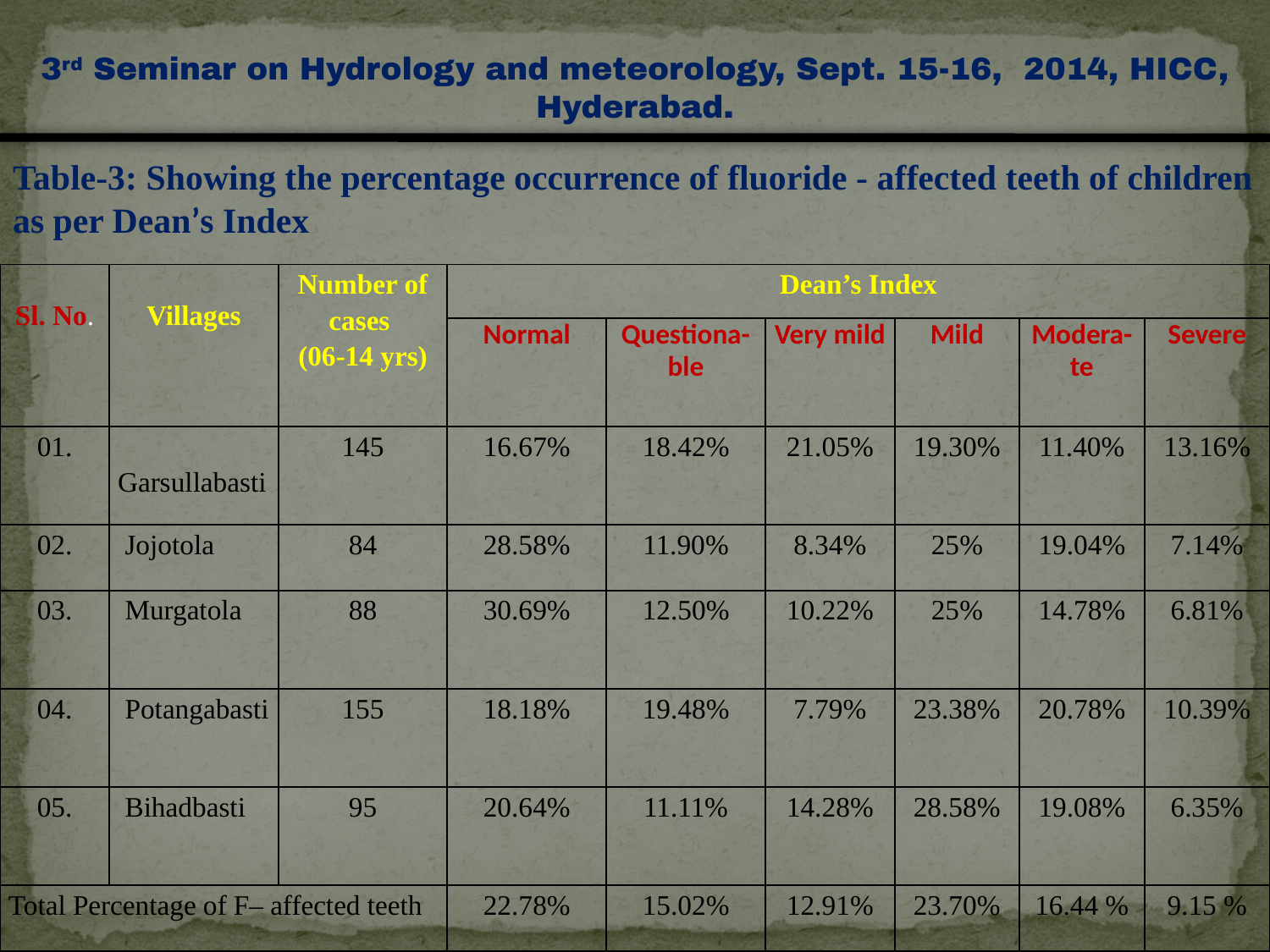

3rd Seminar on Hydrology and meteorology, Sept. 15-16,  2014, HICC, Hyderabad.
Table-3: Showing the percentage occurrence of fluoride - affected teeth of children as per Dean’s Index

| Sl. No. | Villages | Number of cases (06-14 yrs) | Dean’s Index |  |  |  |  |  |
| --- | --- | --- | --- | --- | --- | --- | --- | --- |
|  |  |  | Normal | Questiona-ble | Very mild | Mild | Modera-te | Severe |
| 01. | Garsullabasti | 145 | 16.67% | 18.42% | 21.05% | 19.30% | 11.40% | 13.16% |
| 02. | Jojotola | 84 | 28.58% | 11.90% | 8.34% | 25% | 19.04% | 7.14% |
| 03. | Murgatola | 88 | 30.69% | 12.50% | 10.22% | 25% | 14.78% | 6.81% |
| 04. | Potangabasti | 155 | 18.18% | 19.48% | 7.79% | 23.38% | 20.78% | 10.39% |
| 05. | Bihadbasti | 95 | 20.64% | 11.11% | 14.28% | 28.58% | 19.08% | 6.35% |
| Total Percentage of F– affected teeth |  |  | 22.78% | 15.02% | 12.91% | 23.70% | 16.44 % | 9.15 % |